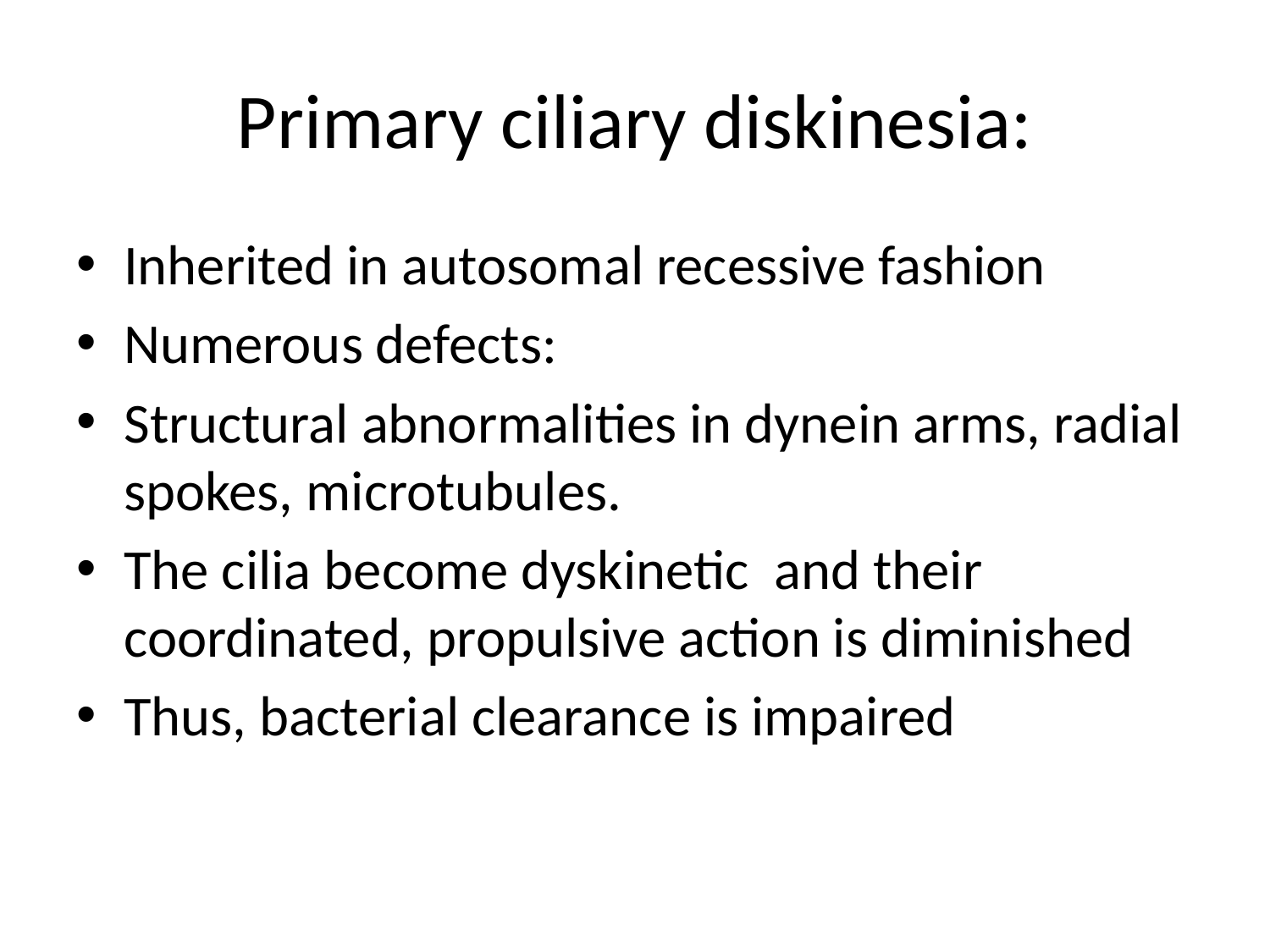

# Primary ciliary diskinesia:
Inherited in autosomal recessive fashion
Numerous defects:
Structural abnormalities in dynein arms, radial spokes, microtubules.
The cilia become dyskinetic  and their coordinated, propulsive action is diminished
Thus, bacterial clearance is impaired